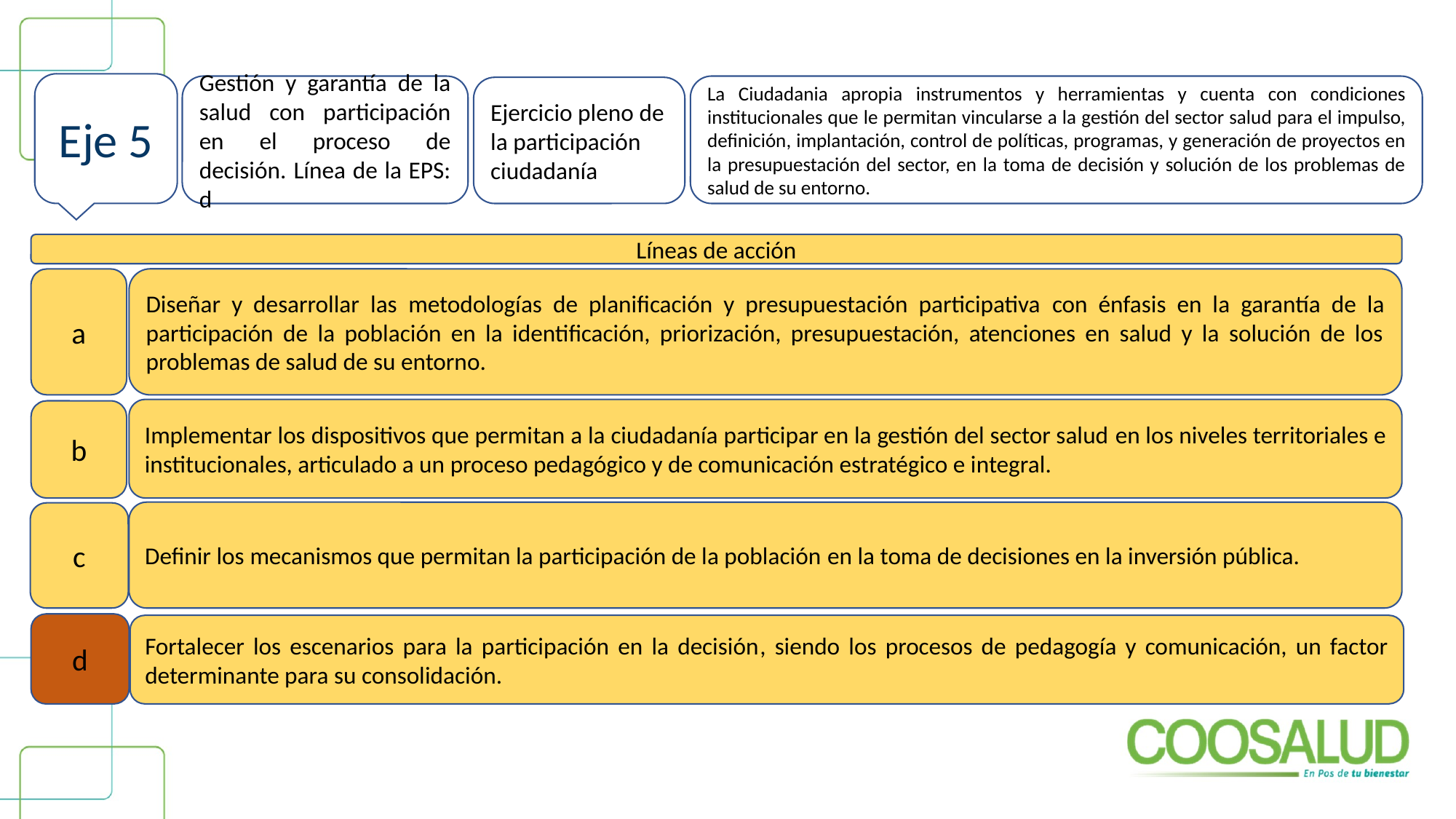

Eje 5
Gestión y garantía de la salud con participación en el proceso de decisión. Línea de la EPS: d
La Ciudadania apropia instrumentos y herramientas y cuenta con condiciones institucionales que le permitan vincularse a la gestión del sector salud para el impulso, definición, implantación, control de políticas, programas, y generación de proyectos en la presupuestación del sector, en la toma de decisión y solución de los problemas de salud de su entorno.
Ejercicio pleno de la participación ciudadanía
Líneas de acción
Diseñar y desarrollar las metodologías de planificación y presupuestación participativa con énfasis en la garantía de la participación de la población en la identificación, priorización, presupuestación, atenciones en salud y la solución de los problemas de salud de su entorno.
a
Implementar los dispositivos que permitan a la ciudadanía participar en la gestión del sector salud en los niveles territoriales e institucionales, articulado a un proceso pedagógico y de comunicación estratégico e integral.
b
Definir los mecanismos que permitan la participación de la población en la toma de decisiones en la inversión pública.
c
d
Fortalecer los escenarios para la participación en la decisión, siendo los procesos de pedagogía y comunicación, un factor determinante para su consolidación.